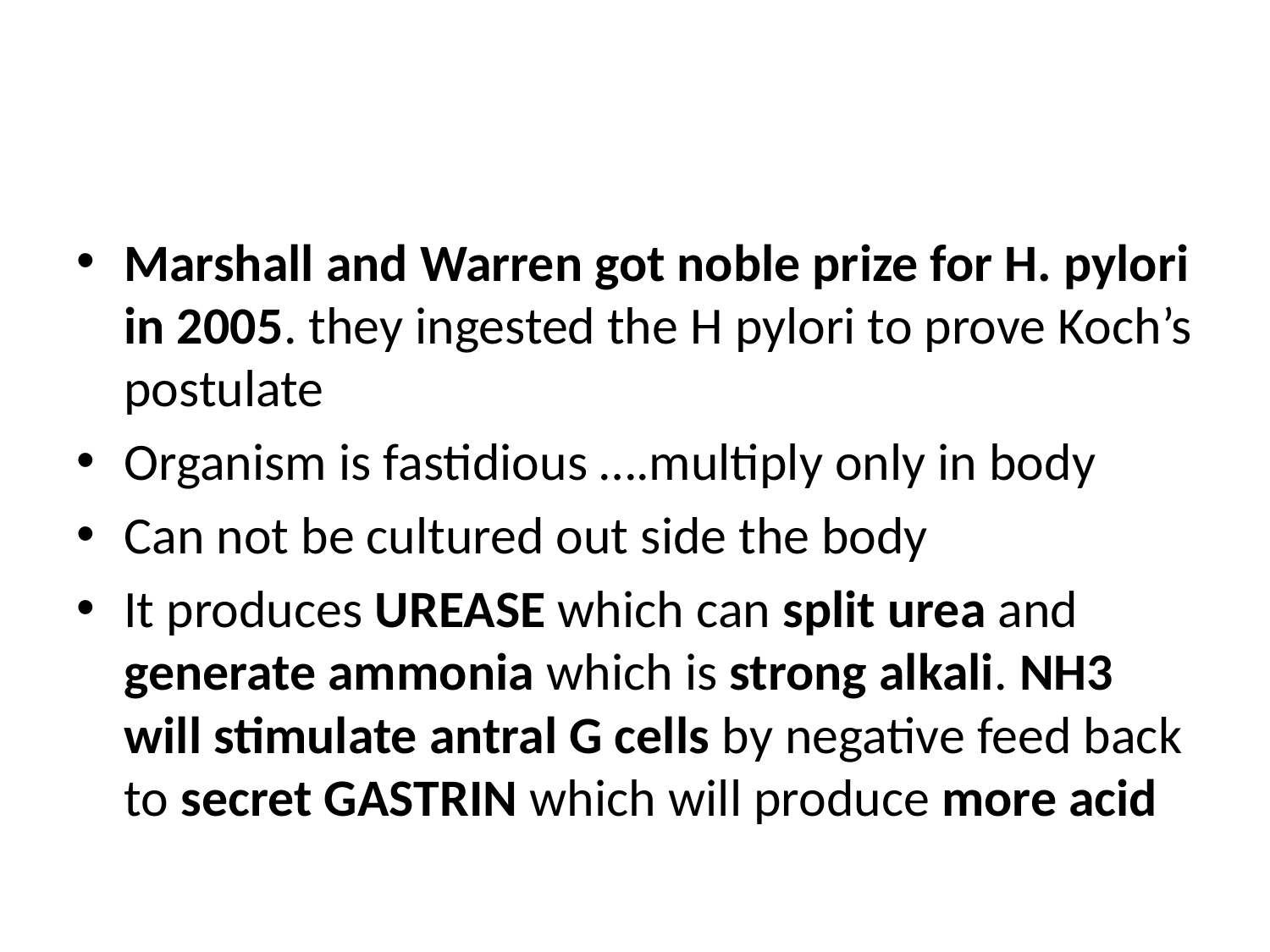

#
Marshall and Warren got noble prize for H. pylori in 2005. they ingested the H pylori to prove Koch’s postulate
Organism is fastidious ….multiply only in body
Can not be cultured out side the body
It produces UREASE which can split urea and generate ammonia which is strong alkali. NH3 will stimulate antral G cells by negative feed back to secret GASTRIN which will produce more acid